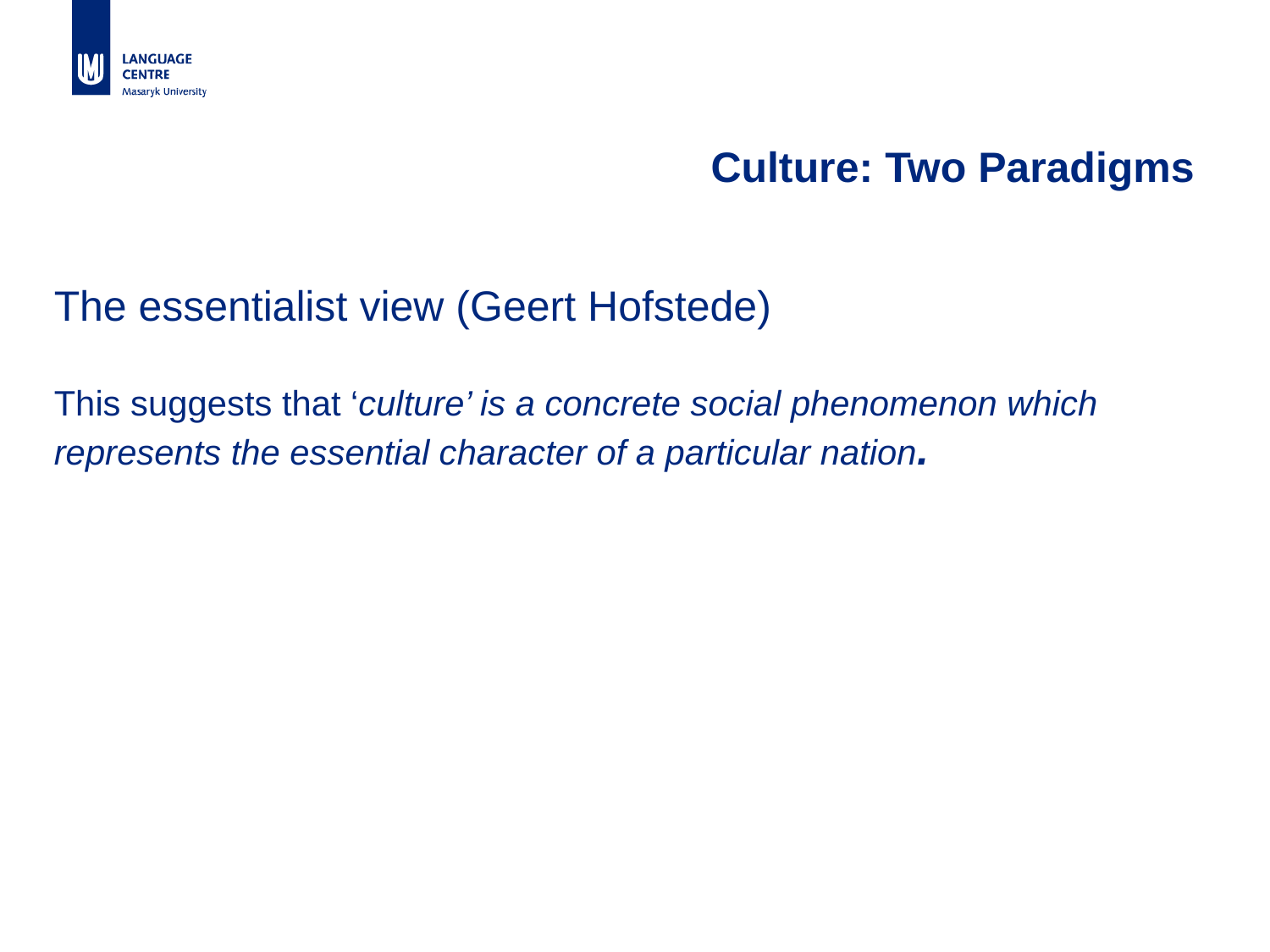

# Culture: Two Paradigms
The essentialist view (Geert Hofstede)

This suggests that ‘culture’ is a concrete social phenomenon which represents the essential character of a particular nation.